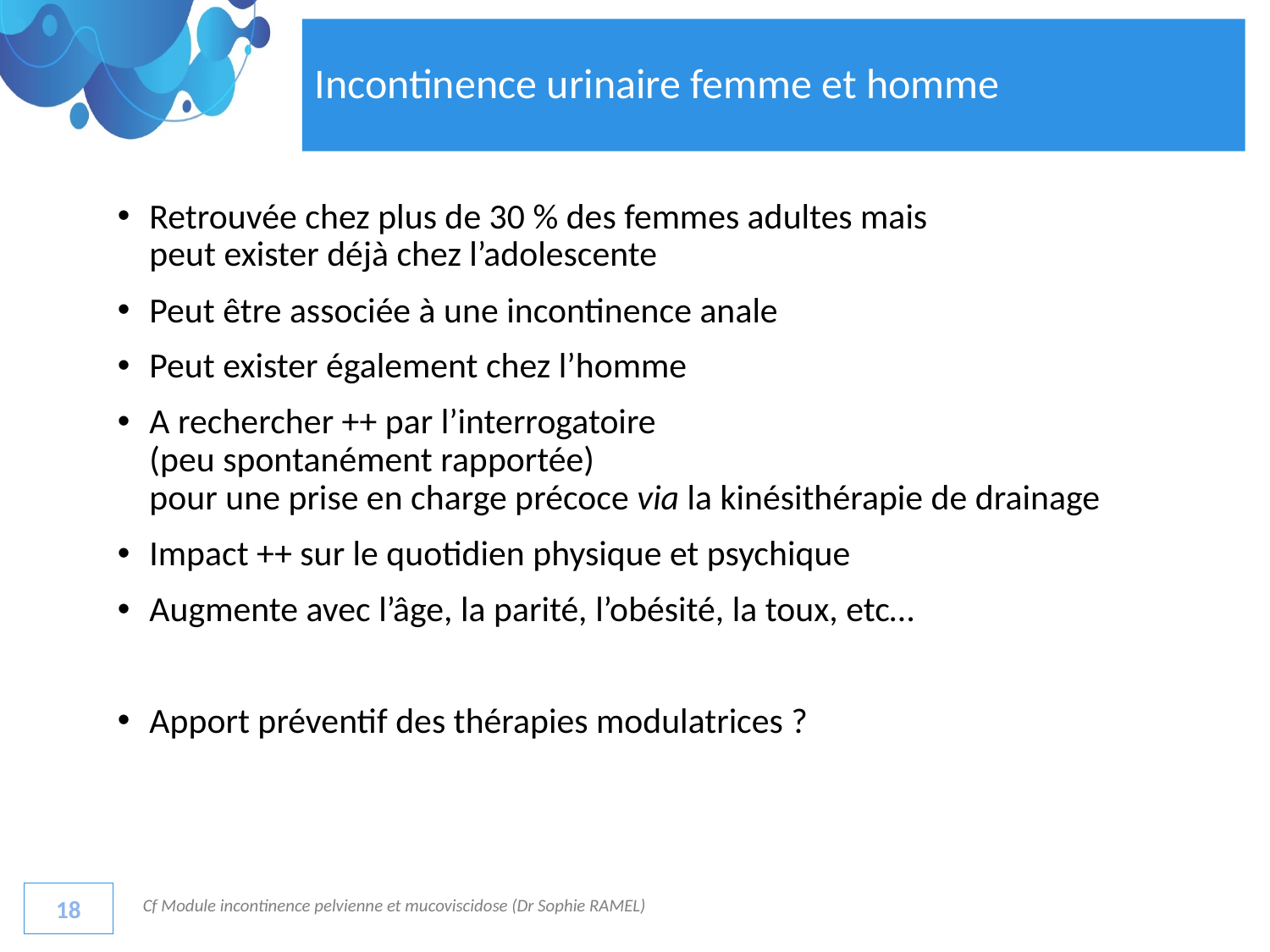

# Incontinence urinaire femme et homme
Retrouvée chez plus de 30 % des femmes adultes mais
peut exister déjà chez l’adolescente
Peut être associée à une incontinence anale
Peut exister également chez l’homme
A rechercher ++ par l’interrogatoire
(peu spontanément rapportée)
pour une prise en charge précoce via la kinésithérapie de drainage
Impact ++ sur le quotidien physique et psychique
Augmente avec l’âge, la parité, l’obésité, la toux, etc…

Apport préventif des thérapies modulatrices ?
18
Cf Module incontinence pelvienne et mucoviscidose (Dr Sophie RAMEL)